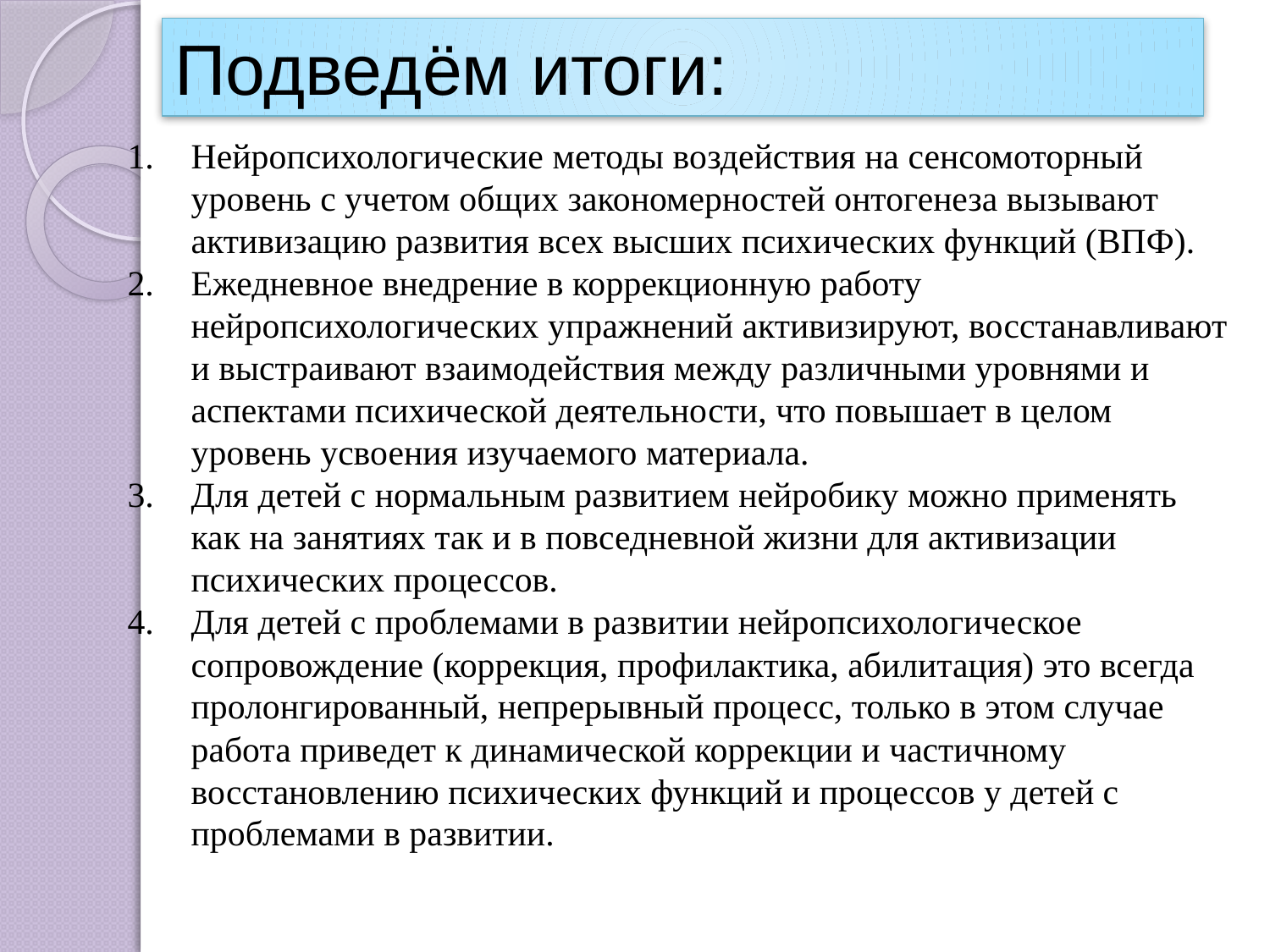

# Подведём итоги:
Нейропсихологические методы воздействия на сенсомоторный уровень с учетом общих закономерностей онтогенеза вызывают активизацию развития всех высших психических функций (ВПФ).
Ежедневное внедрение в коррекционную работу нейропсихологических упражнений активизируют, восстанавливают и выстраивают взаимодействия между различными уровнями и аспектами психической деятельности, что повышает в целом уровень усвоения изучаемого материала.
Для детей с нормальным развитием нейробику можно применять как на занятиях так и в повседневной жизни для активизации психических процессов.
Для детей с проблемами в развитии нейропсихологическое сопровождение (коррекция, профилактика, абилитация) это всегда пролонгированный, непрерывный процесс, только в этом случае работа приведет к динамической коррекции и частичному восстановлению психических функций и процессов у детей с проблемами в развитии.